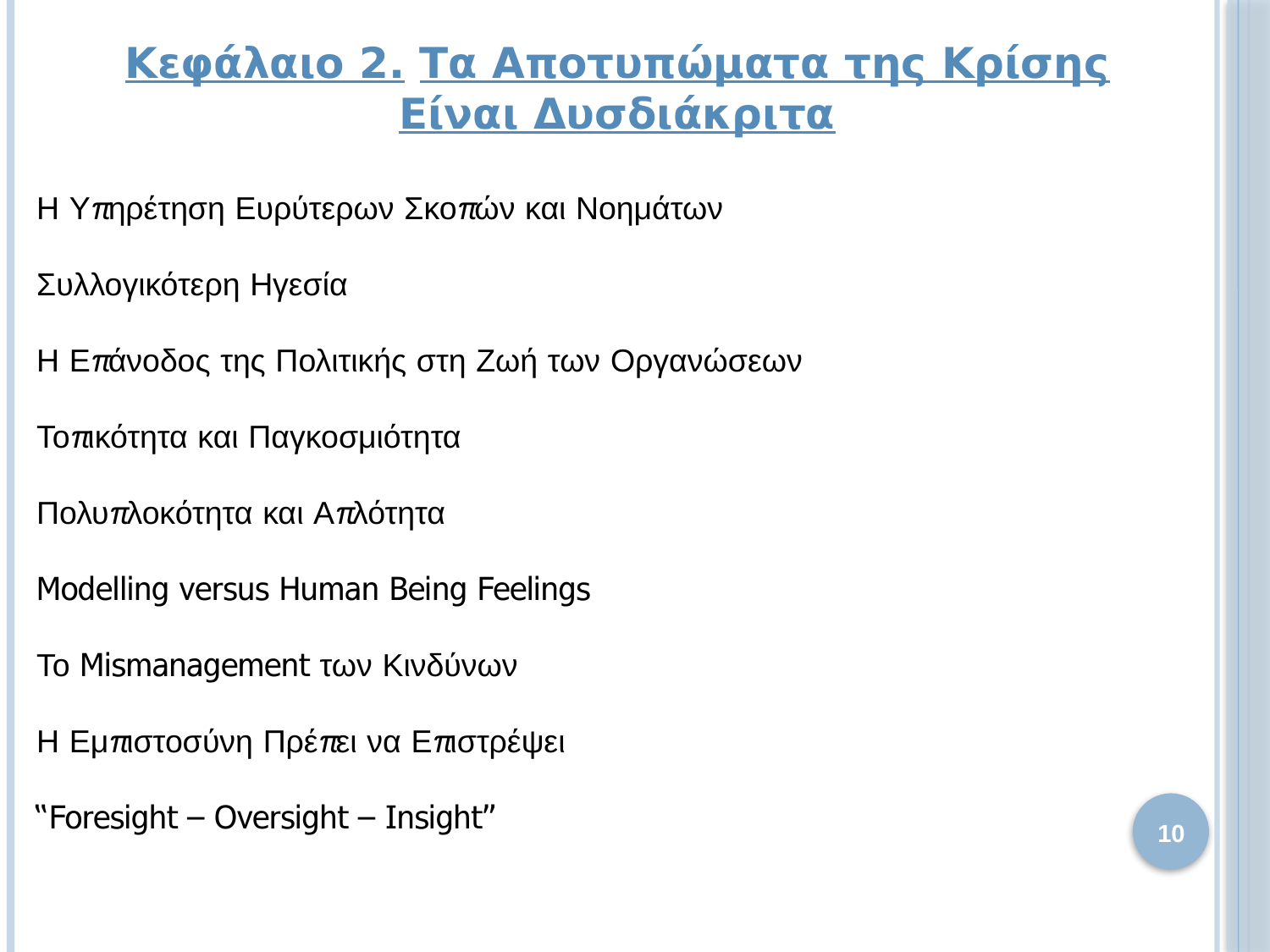

Κεφάλαιο 2. Tα Αποτυπώματα της Κρίσης
Είναι Δυσδιάκριτα

Η Υπηρέτηση Ευρύτερων Σκοπών και Νοημάτων

Συλλογικότερη Ηγεσία

Η Επάνοδος της Πολιτικής στη Ζωή των Οργανώσεων

Τοπικότητα και Παγκοσμιότητα

Πολυπλοκότητα και Απλότητα

Modelling versus Human Being Feelings

Το Mismanagement των Κινδύνων

Η Εμπιστοσύνη Πρέπει να Επιστρέψει

“Foresight – Oversight – Insight”
10